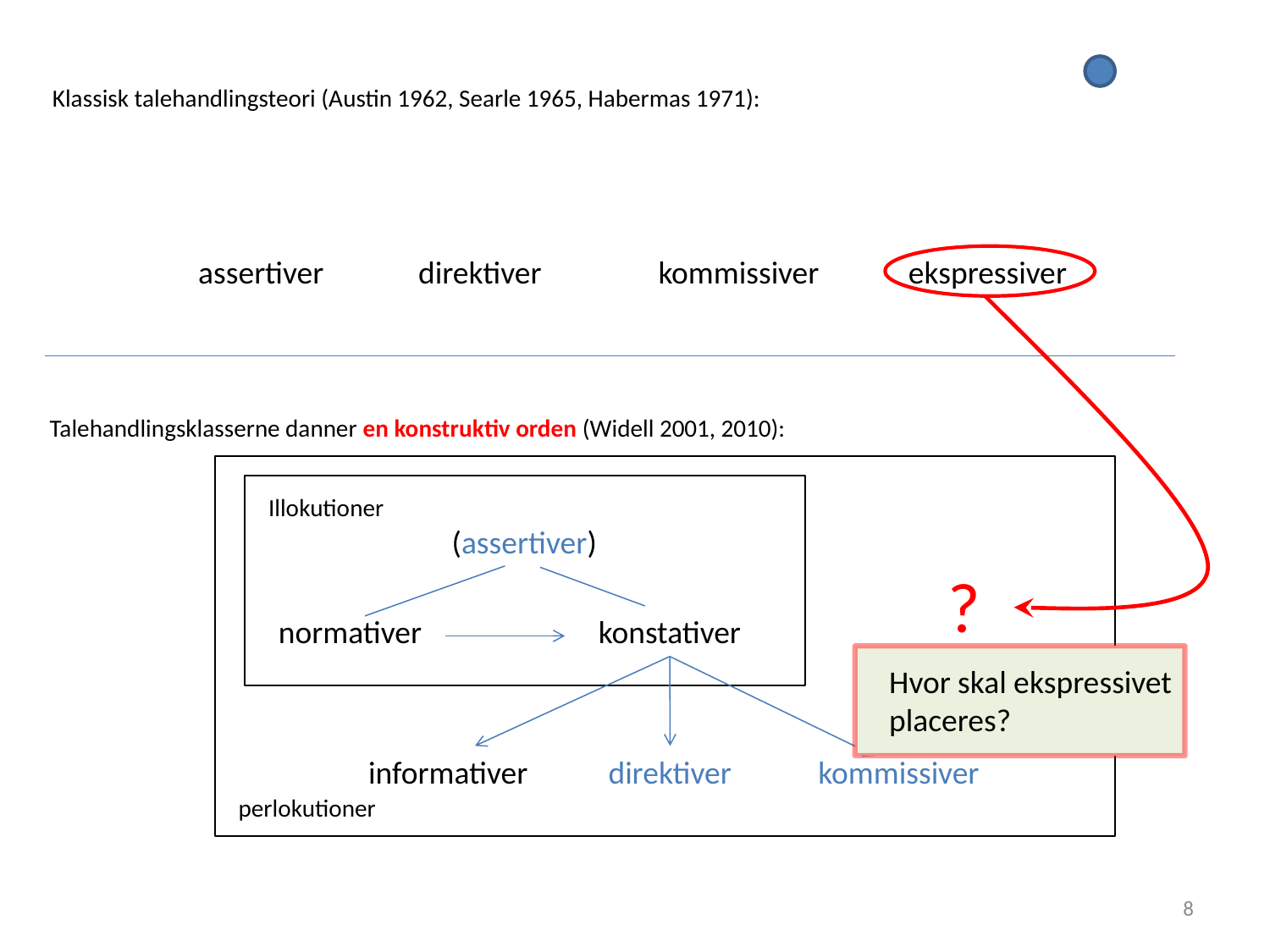

Klassisk talehandlingsteori (Austin 1962, Searle 1965, Habermas 1971):
assertiver
direktiver
kommissiver

ekspressiver

Talehandlingsklasserne danner en konstruktiv orden (Widell 2001, 2010):

Illokutioner
(assertiver)
?
normativer
konstativer

Hvor skal ekspressivet
placeres?
informativer
direktiver
kommissiver
perlokutioner
8